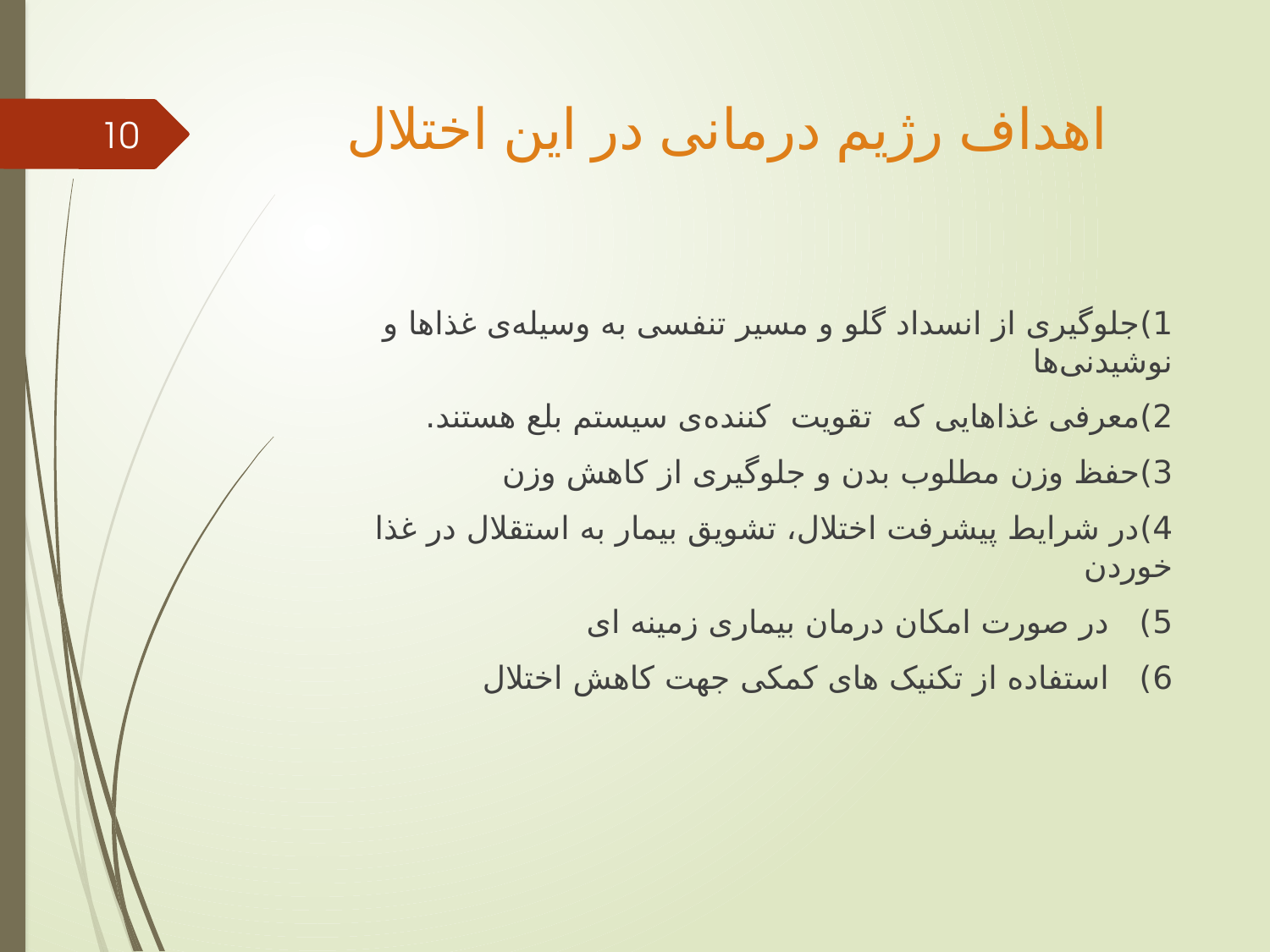

# اهداف رژیم درمانی در این اختلال
10
1)	جلوگیری از انسداد گلو و مسیر تنفسی به وسیله‌ی غذاها و نوشیدنی‌ها
2)	معرفی غذاهایی که  تقویت  کننده‌ی سیستم بلع هستند.
3)	حفظ وزن مطلوب بدن و جلوگیری از کاهش وزن
4)	در شرایط پیشرفت اختلال، تشویق بیمار به استقلال در غذا خوردن
5)   در صورت امکان درمان بیماری زمینه ای
6)   استفاده از تکنیک های کمکی جهت کاهش اختلال